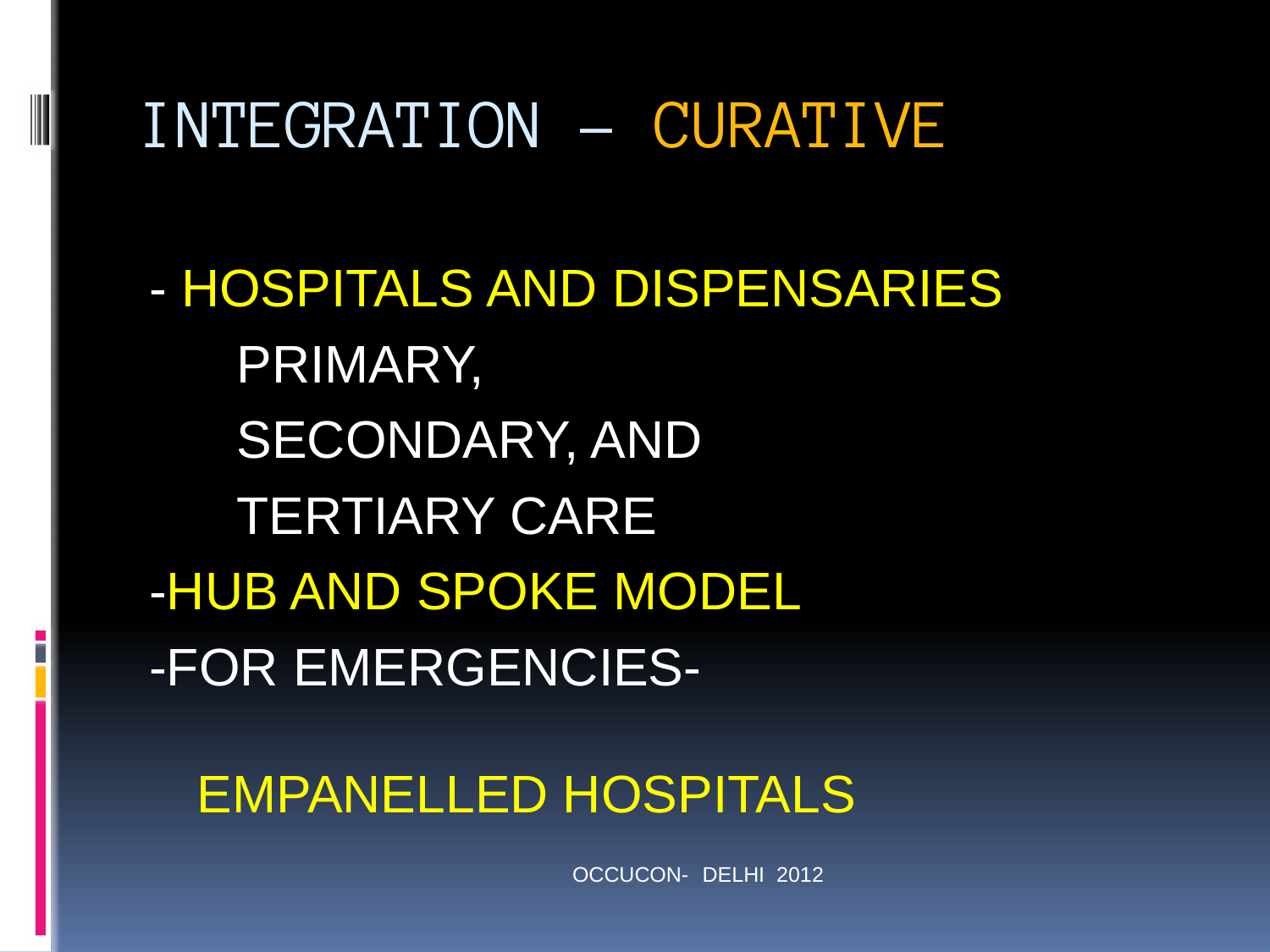

# INTEGRATION - CURATIVE
- HOSPITALS AND DISPENSARIES
      PRIMARY,
      SECONDARY, AND
      TERTIARY CARE
-HUB AND SPOKE MODEL
-FOR EMERGENCIES-                                                                                  EMPANELLED HOSPITALS
OCCUCON- DELHI  2012